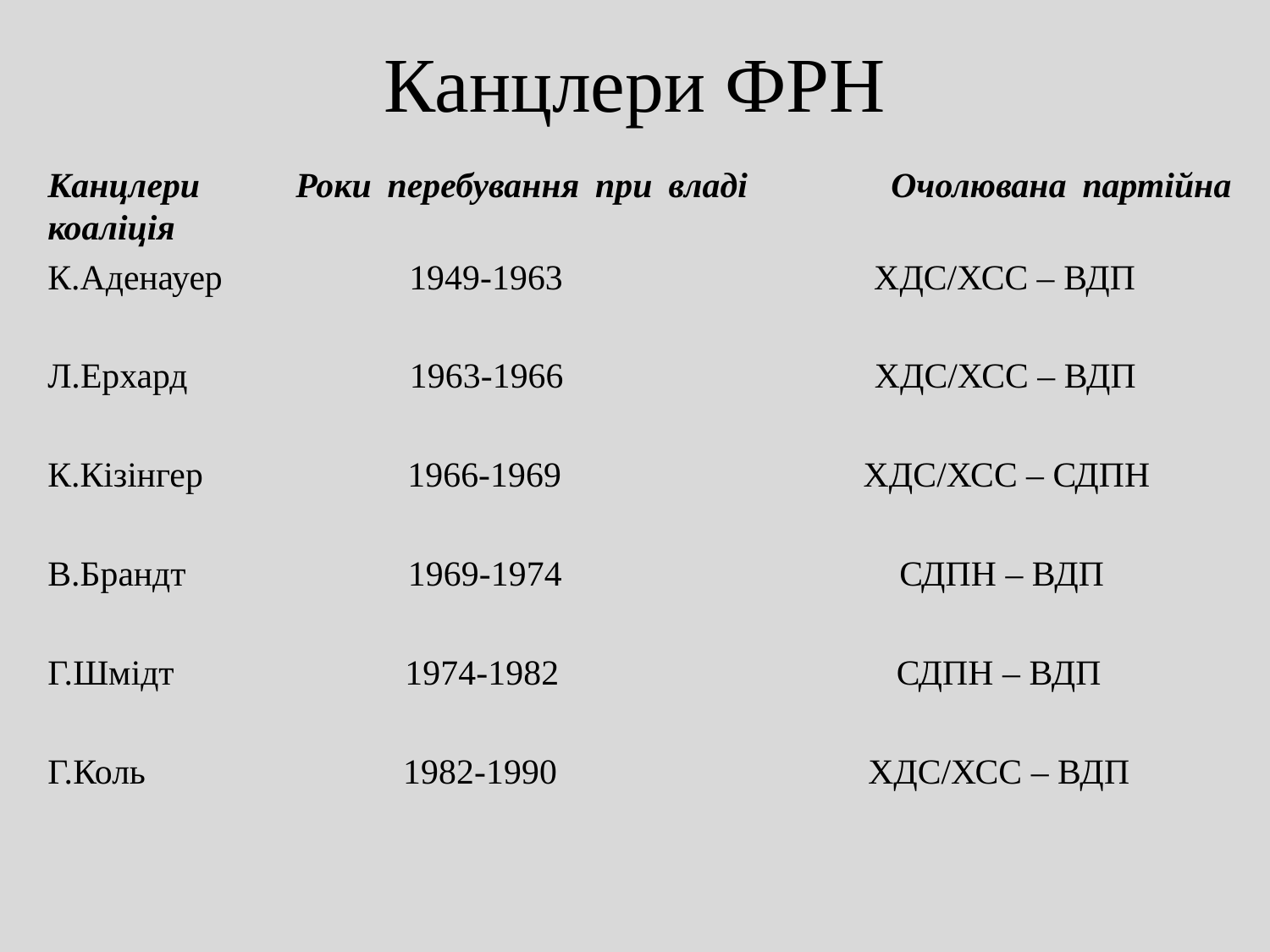

# Канцлери ФРН
Канцлери      Роки перебування при владі         Очолювана партійна коаліція
К.Аденауер                     1949-1963                                   ХДС/ХСС – ВДП

Л.Ерхард                         1963-1966                                   ХДС/ХСС – ВДП

К.Кізінгер                       1966-1969                                  ХДС/ХСС – СДПН

В.Брандт                         1969-1974                                      СДПН – ВДП

Г.Шмідт                          1974-1982                                      СДПН – ВДП

Г.Коль                             1982-1990                                   ХДС/ХСС – ВДП